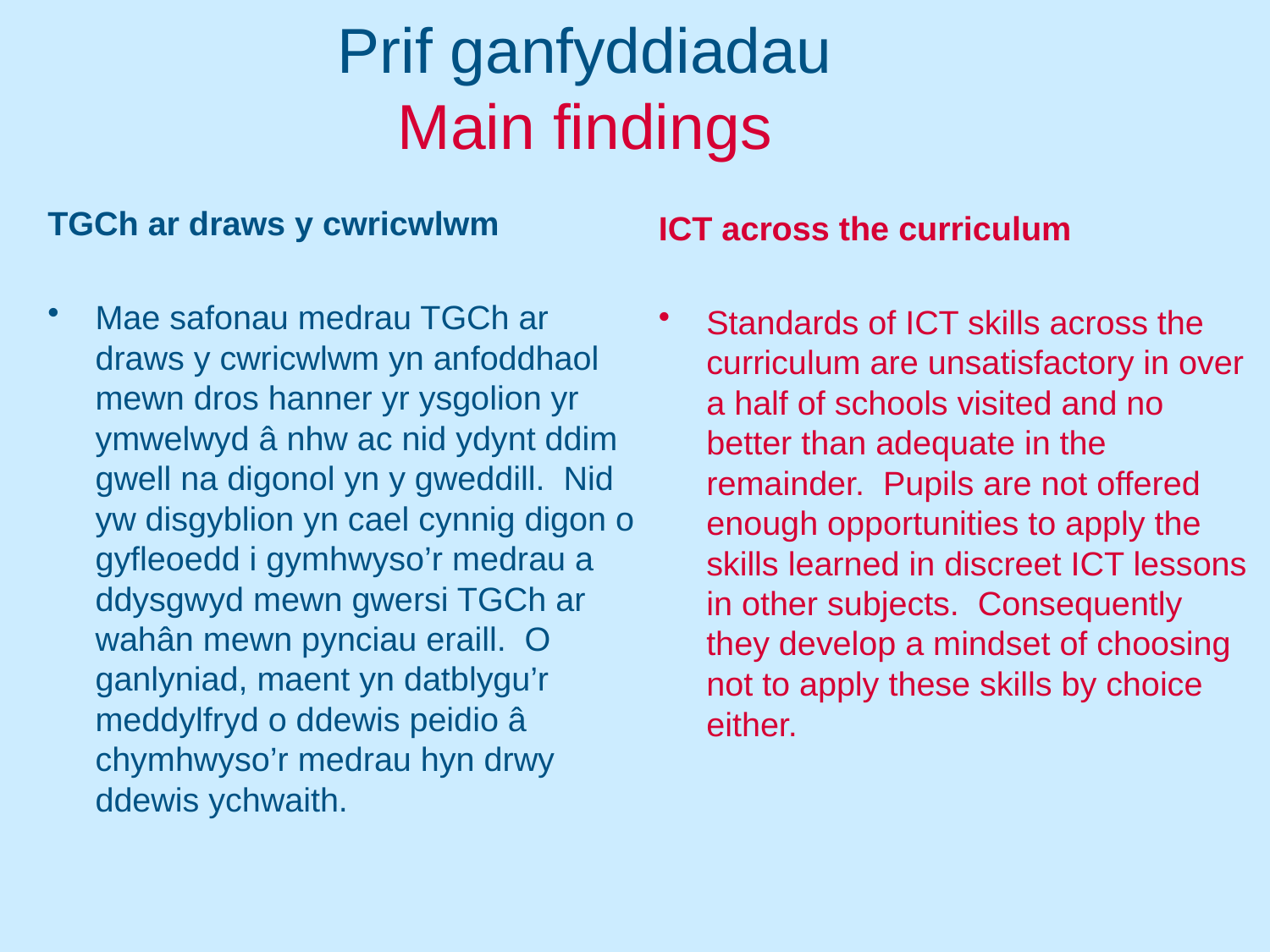

# Prif ganfyddiadau Main findings
TGCh ar draws y cwricwlwm

Mae safonau medrau TGCh ar draws y cwricwlwm yn anfoddhaol mewn dros hanner yr ysgolion yr ymwelwyd â nhw ac nid ydynt ddim gwell na digonol yn y gweddill.  Nid yw disgyblion yn cael cynnig digon o gyfleoedd i gymhwyso’r medrau a ddysgwyd mewn gwersi TGCh ar wahân mewn pynciau eraill.  O ganlyniad, maent yn datblygu’r meddylfryd o ddewis peidio â chymhwyso’r medrau hyn drwy ddewis ychwaith.
ICT across the curriculum

Standards of ICT skills across the curriculum are unsatisfactory in over a half of schools visited and no better than adequate in the remainder.  Pupils are not offered enough opportunities to apply the skills learned in discreet ICT lessons in other subjects.  Consequently they develop a mindset of choosing not to apply these skills by choice either.